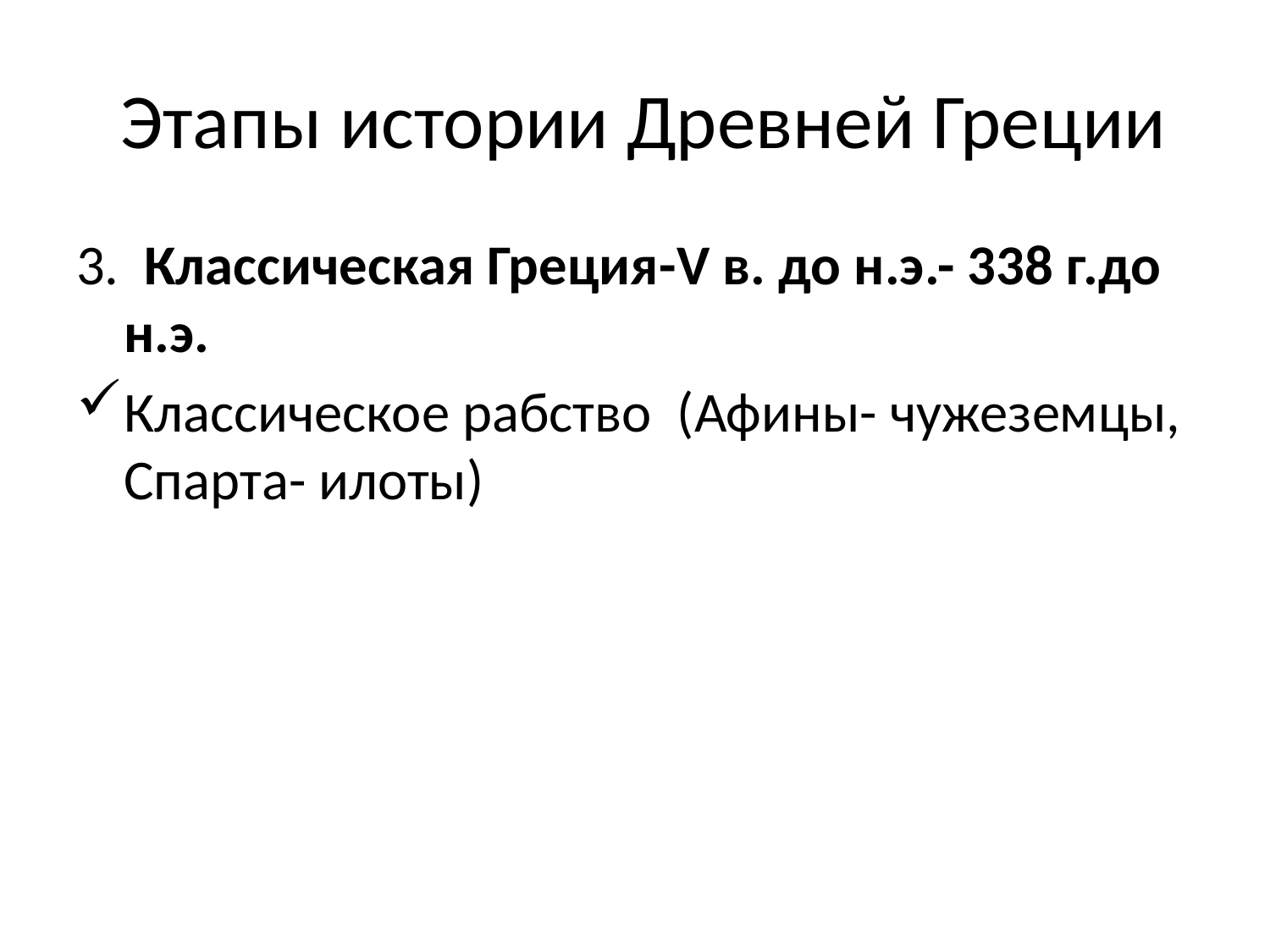

# Этапы истории Древней Греции
3.  Классическая Греция-V в. до н.э.- 338 г.до н.э.
Классическое рабство  (Афины- чужеземцы, Спарта- илоты)